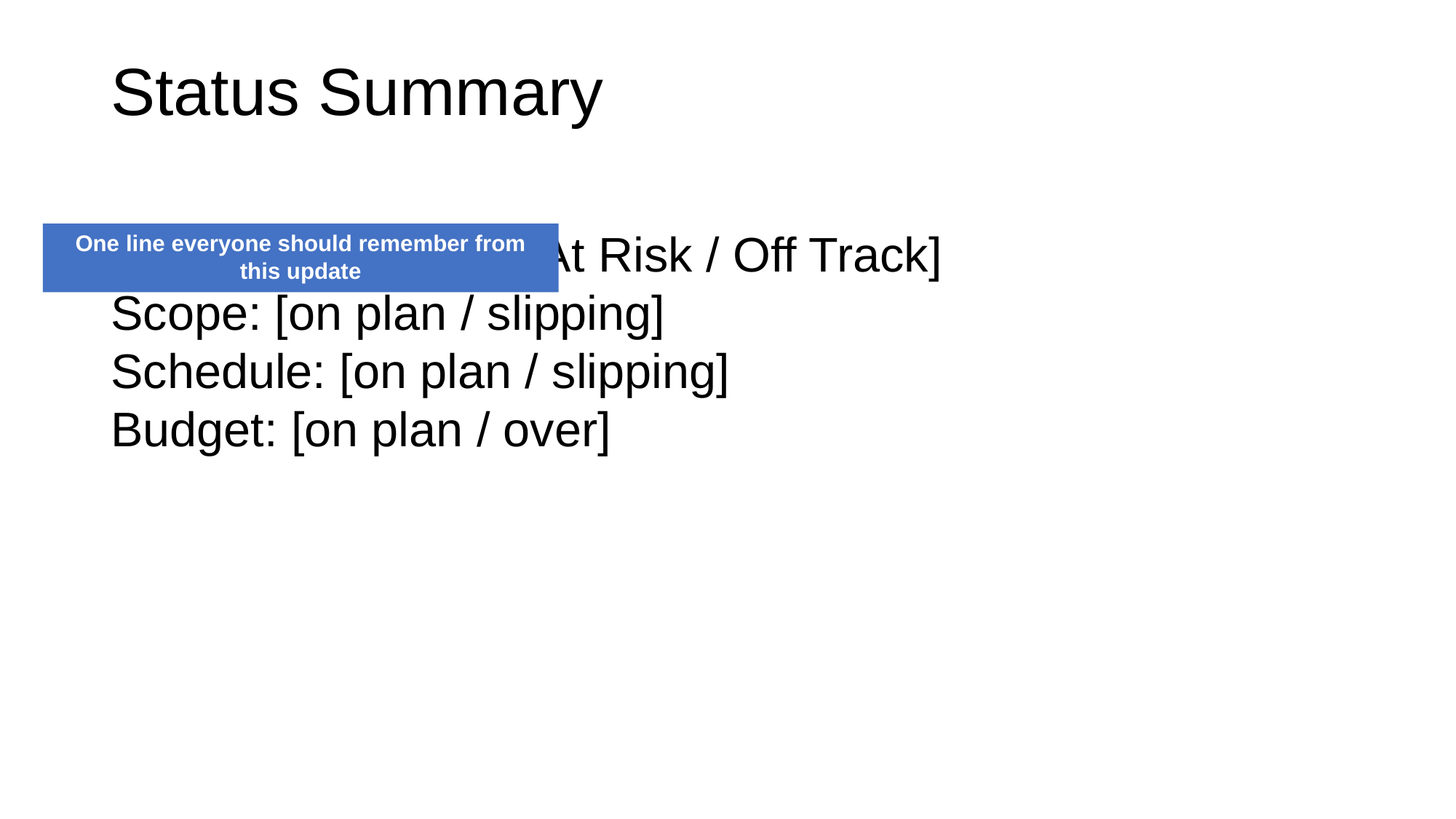

# Status Summary
Overall: [On Track / At Risk / Off Track]
Scope: [on plan / slipping]
Schedule: [on plan / slipping]
Budget: [on plan / over]
One line everyone should remember from this update